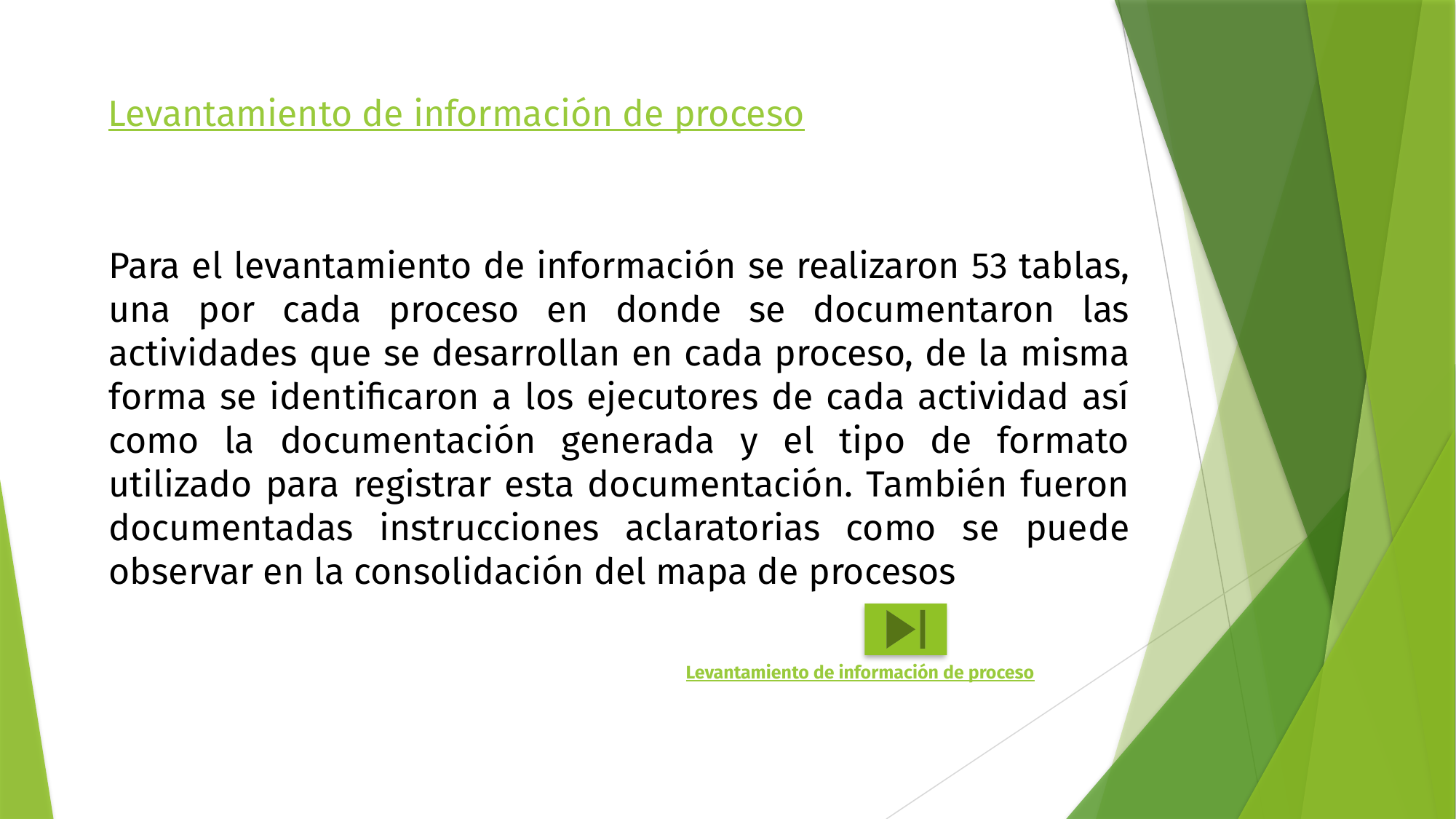

Levantamiento de información de proceso
Para el levantamiento de información se realizaron 53 tablas, una por cada proceso en donde se documentaron las actividades que se desarrollan en cada proceso, de la misma forma se identificaron a los ejecutores de cada actividad así como la documentación generada y el tipo de formato utilizado para registrar esta documentación. También fueron documentadas instrucciones aclaratorias como se puede observar en la consolidación del mapa de procesos

Levantamiento de información de proceso